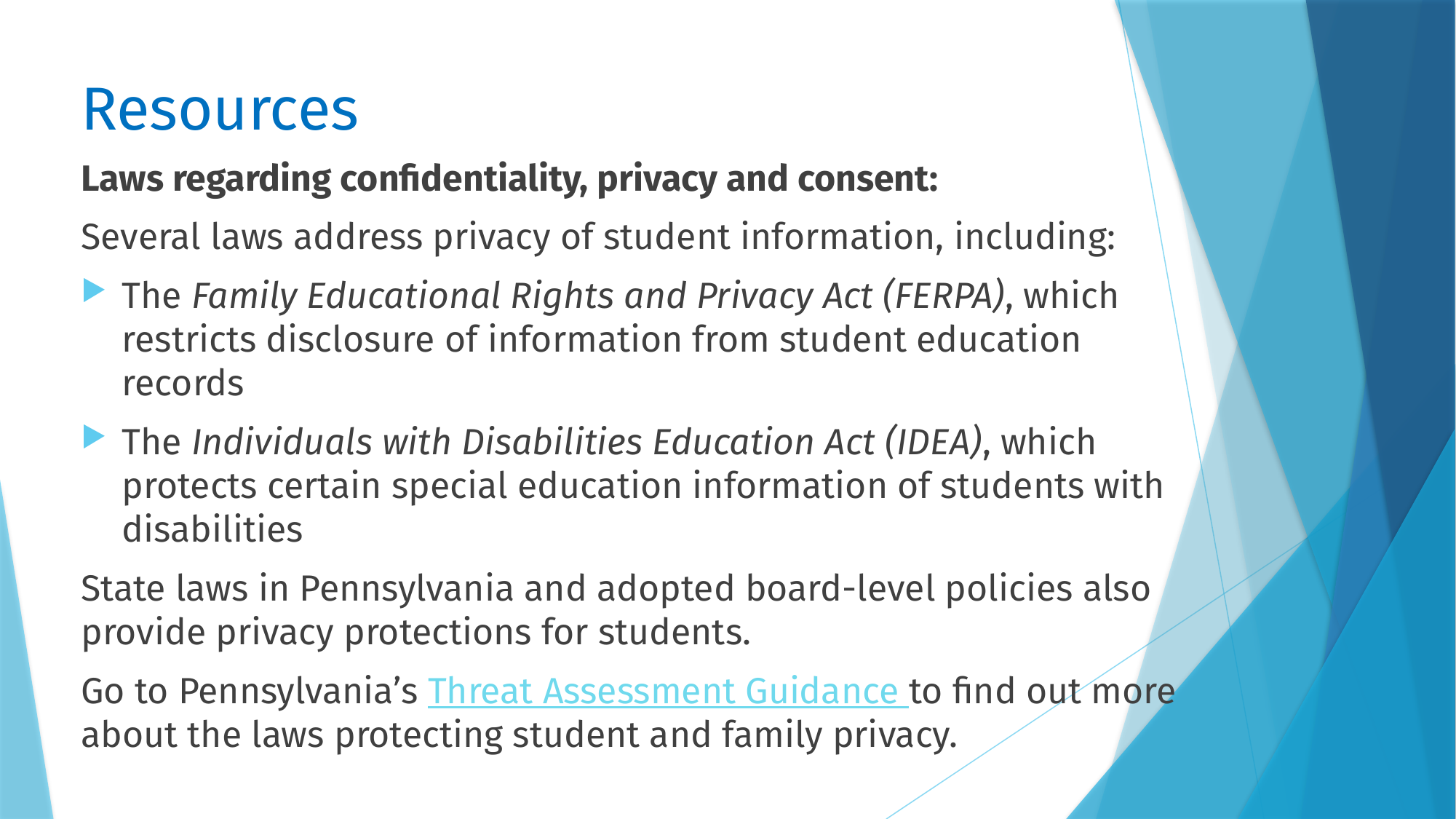

Resources
Laws regarding confidentiality, privacy and consent:
Several laws address privacy of student information, including:
The Family Educational Rights and Privacy Act (FERPA), which restricts disclosure of information from student education records
The Individuals with Disabilities Education Act (IDEA), which protects certain special education information of students with disabilities
State laws in Pennsylvania and adopted board-level policies also provide privacy protections for students.
Go to Pennsylvania’s Threat Assessment Guidance to find out more about the laws protecting student and family privacy.